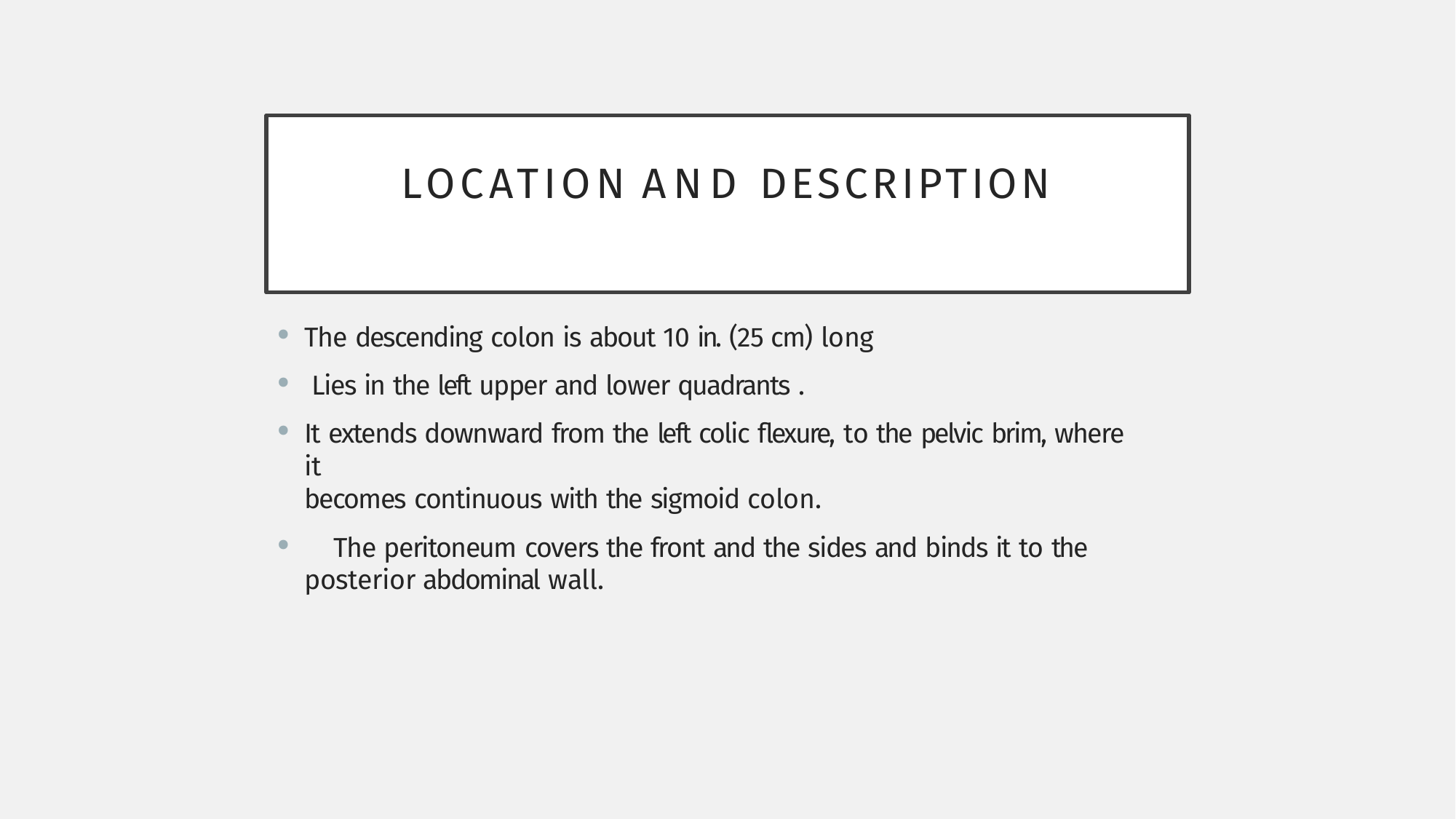

# LOCATION AND DESCRIPTION
The descending colon is about 10 in. (25 cm) long
Lies in the left upper and lower quadrants .
It extends downward from the left colic flexure, to the pelvic brim, where it
becomes continuous with the sigmoid colon.
	The peritoneum covers the front and the sides and binds it to the posterior abdominal wall.